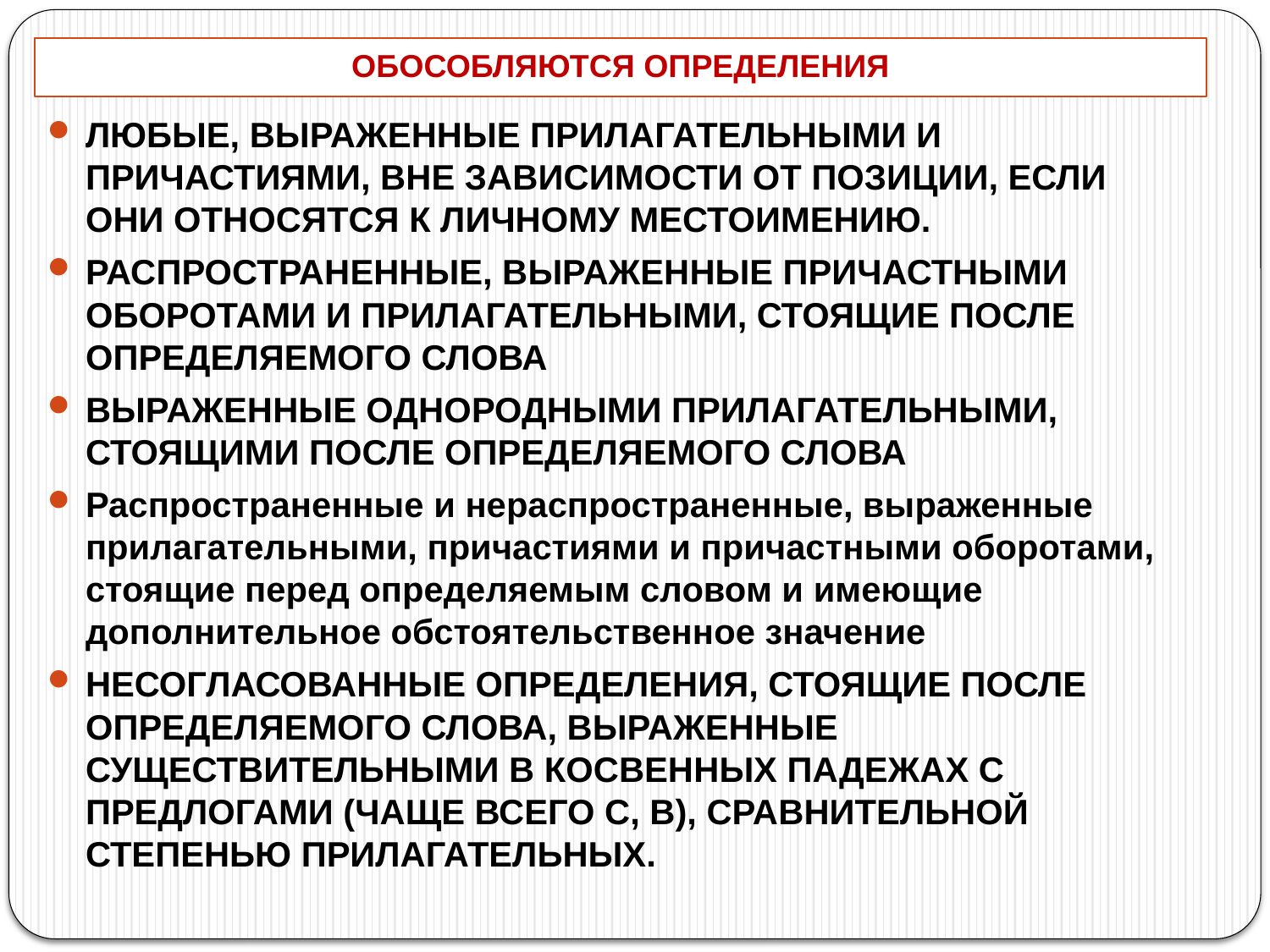

# ОБОСОБЛЯЮТСЯ ОПРЕДЕЛЕНИЯ
ЛЮБЫЕ, ВЫРАЖЕННЫЕ ПРИЛАГАТЕЛЬНЫМИ И ПРИЧАСТИЯМИ, ВНЕ ЗАВИСИМОСТИ ОТ ПОЗИЦИИ, ЕСЛИ ОНИ ОТНОСЯТСЯ К ЛИЧНОМУ МЕСТОИМЕНИЮ.
РАСПРОСТРАНЕННЫЕ, ВЫРАЖЕННЫЕ ПРИЧАСТНЫМИ ОБОРОТАМИ И ПРИЛАГАТЕЛЬНЫМИ, СТОЯЩИЕ ПОСЛЕ ОПРЕДЕЛЯЕМОГО СЛОВА
ВЫРАЖЕННЫЕ ОДНОРОДНЫМИ ПРИЛАГАТЕЛЬНЫМИ, СТОЯЩИМИ ПОСЛЕ ОПРЕДЕЛЯЕМОГО СЛОВА
Распространенные и нераспространенные, выраженные прилагательными, причастиями и причастными оборотами, стоящие перед определяемым словом и имеющие дополнительное обстоятельственное значение
НЕСОГЛАСОВАННЫЕ ОПРЕДЕЛЕНИЯ, СТОЯЩИЕ ПОСЛЕ ОПРЕДЕЛЯЕМОГО СЛОВА, ВЫРАЖЕННЫЕ СУЩЕСТВИТЕЛЬНЫМИ В КОСВЕННЫХ ПАДЕЖАХ С ПРЕДЛОГАМИ (ЧАЩЕ ВСЕГО С, В), СРАВНИТЕЛЬНОЙ СТЕПЕНЬЮ ПРИЛАГАТЕЛЬНЫХ.